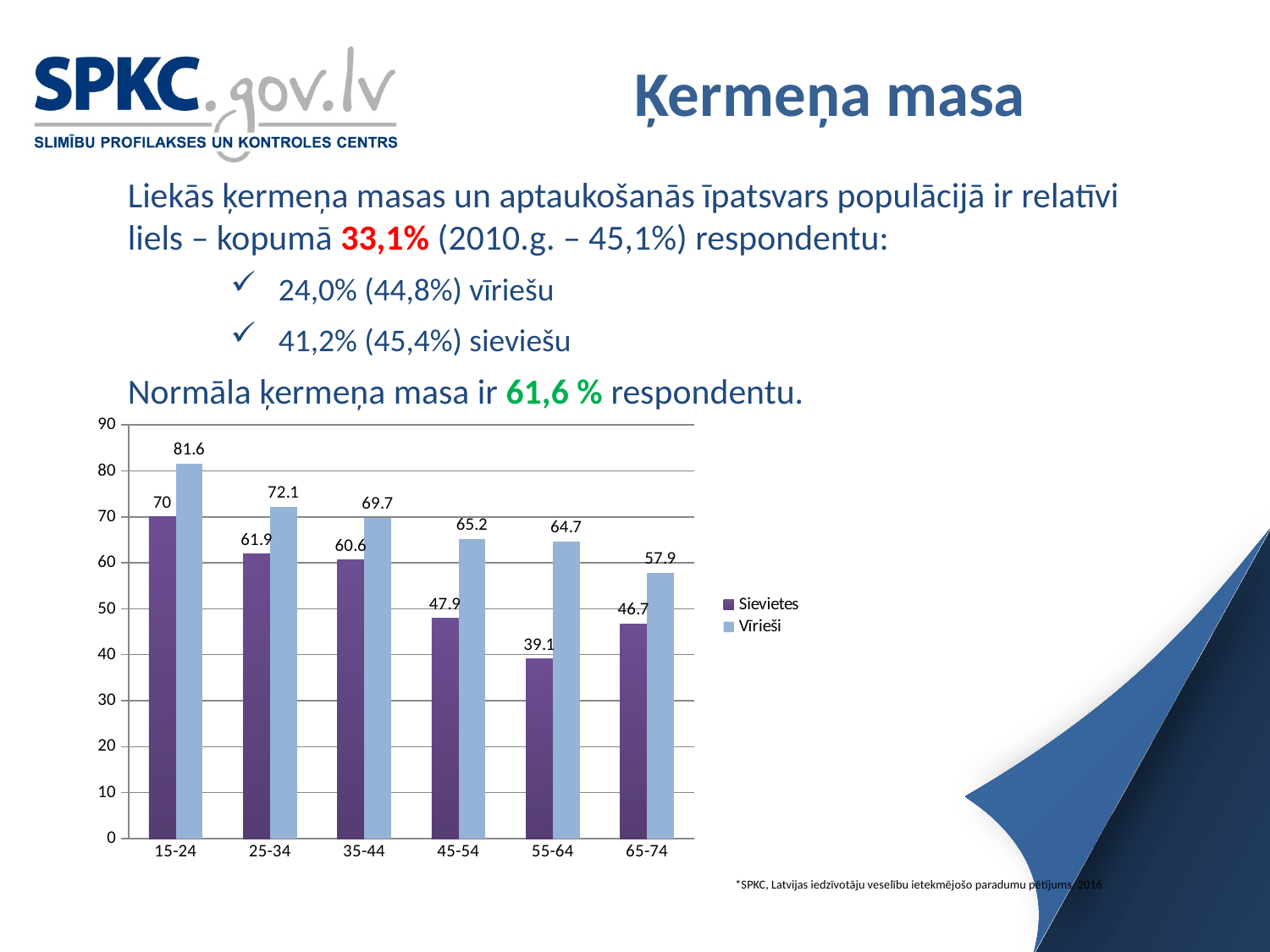

# Ķermeņa masa
Liekās ķermeņa masas un aptaukošanās īpatsvars populācijā ir relatīvi liels – kopumā 33,1% (2010.g. – 45,1%) respondentu:
24,0% (44,8%) vīriešu
41,2% (45,4%) sieviešu
Normāla ķermeņa masa ir 61,6 % respondentu.

### Chart

| Category | Sievietes | Vīrieši |
|---|---|---|
| 15-24 | 70.0 | 81.6 |
| 25-34 | 61.9 | 72.1 |
| 35-44 | 60.6 | 69.7 |
| 45-54 | 47.9 | 65.2 |
| 55-64 | 39.1 | 64.7 |
| 65-74 | 46.7 | 57.9 |
*SPKC, Latvijas iedzīvotāju veselību ietekmējošo paradumu pētījums, 2016